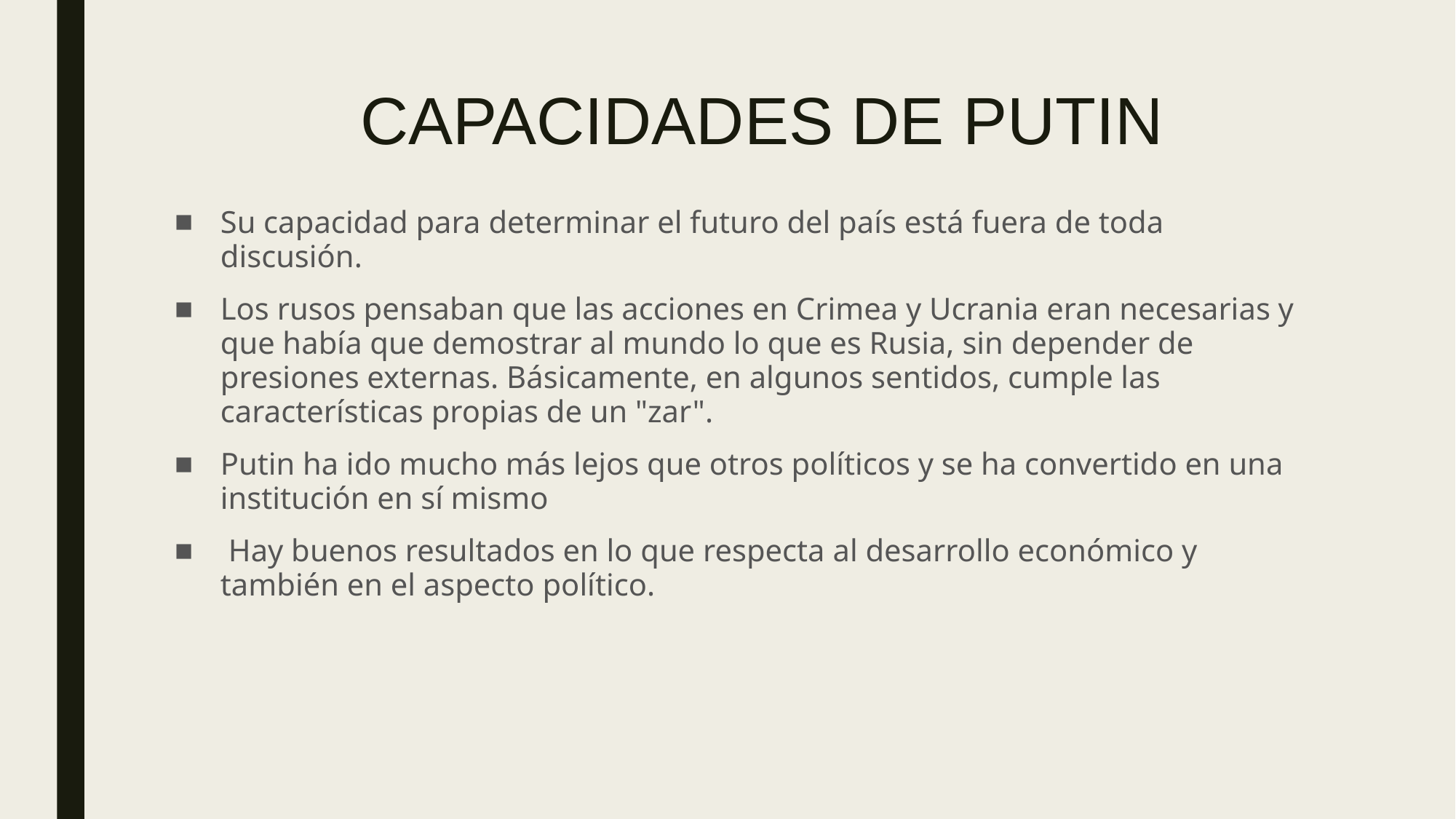

# CAPACIDADES DE PUTIN
Su capacidad para determinar el futuro del país está fuera de toda discusión.
Los rusos pensaban que las acciones en Crimea y Ucrania eran necesarias y que había que demostrar al mundo lo que es Rusia, sin depender de presiones externas. Básicamente, en algunos sentidos, cumple las características propias de un "zar".
Putin ha ido mucho más lejos que otros políticos y se ha convertido en una institución en sí mismo
 Hay buenos resultados en lo que respecta al desarrollo económico y también en el aspecto político.